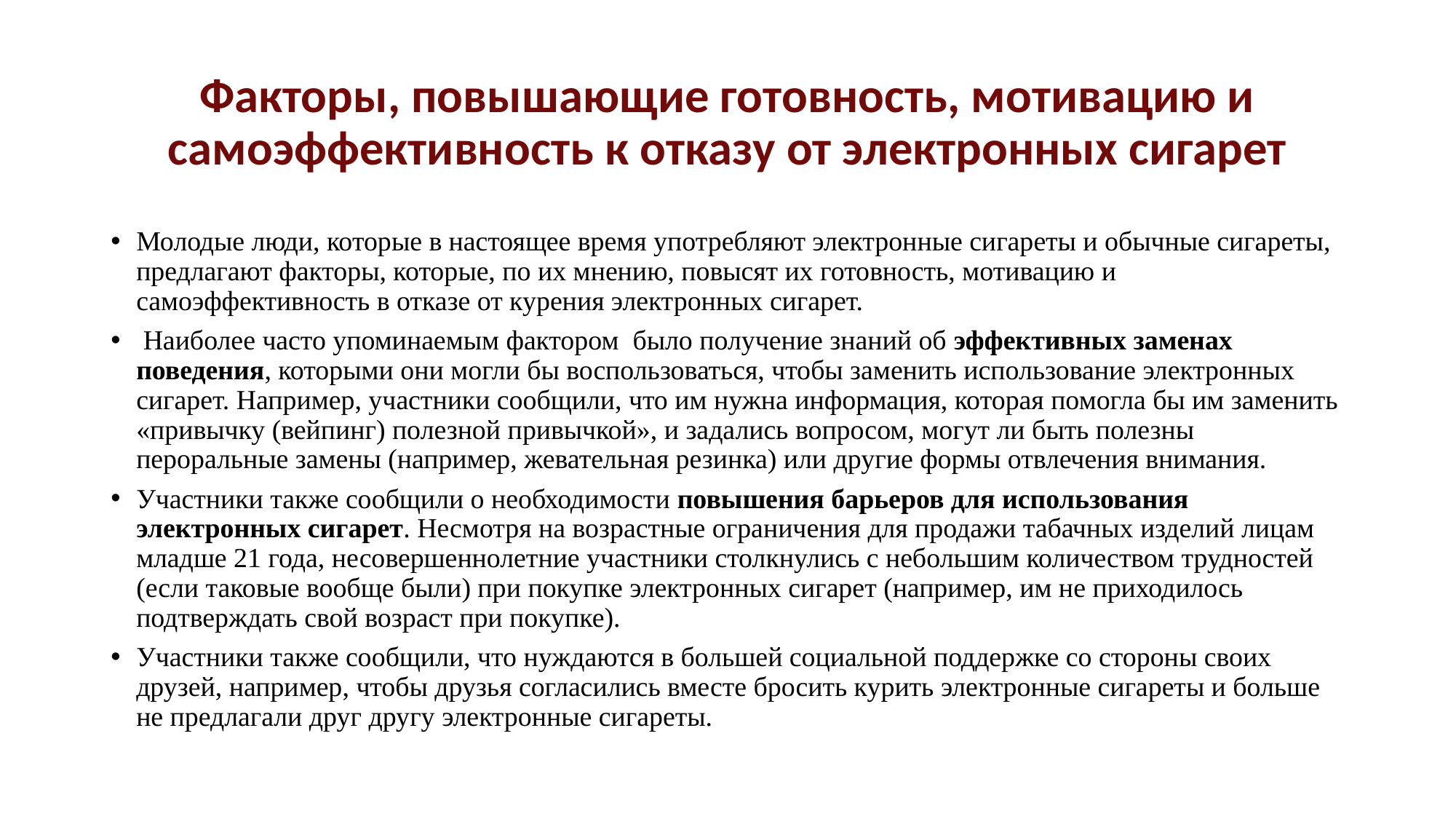

# Факторы, повышающие готовность, мотивацию и самоэффективность к отказу от электронных сигарет
Молодые люди, которые в настоящее время употребляют электронные сигареты и обычные сигареты, предлагают факторы, которые, по их мнению, повысят их готовность, мотивацию и самоэффективность в отказе от курения электронных сигарет.
 Наиболее часто упоминаемым фактором  было получение знаний об эффективных заменах поведения, которыми они могли бы воспользоваться, чтобы заменить использование электронных сигарет. Например, участники сообщили, что им нужна информация, которая помогла бы им заменить «привычку (вейпинг) полезной привычкой», и задались вопросом, могут ли быть полезны пероральные замены (например, жевательная резинка) или другие формы отвлечения внимания.
Участники также сообщили о необходимости повышения барьеров для использования электронных сигарет. Несмотря на возрастные ограничения для продажи табачных изделий лицам младше 21 года, несовершеннолетние участники столкнулись с небольшим количеством трудностей (если таковые вообще были) при покупке электронных сигарет (например, им не приходилось подтверждать свой возраст при покупке).
Участники также сообщили, что нуждаются в большей социальной поддержке со стороны своих друзей, например, чтобы друзья согласились вместе бросить курить электронные сигареты и больше не предлагали друг другу электронные сигареты.